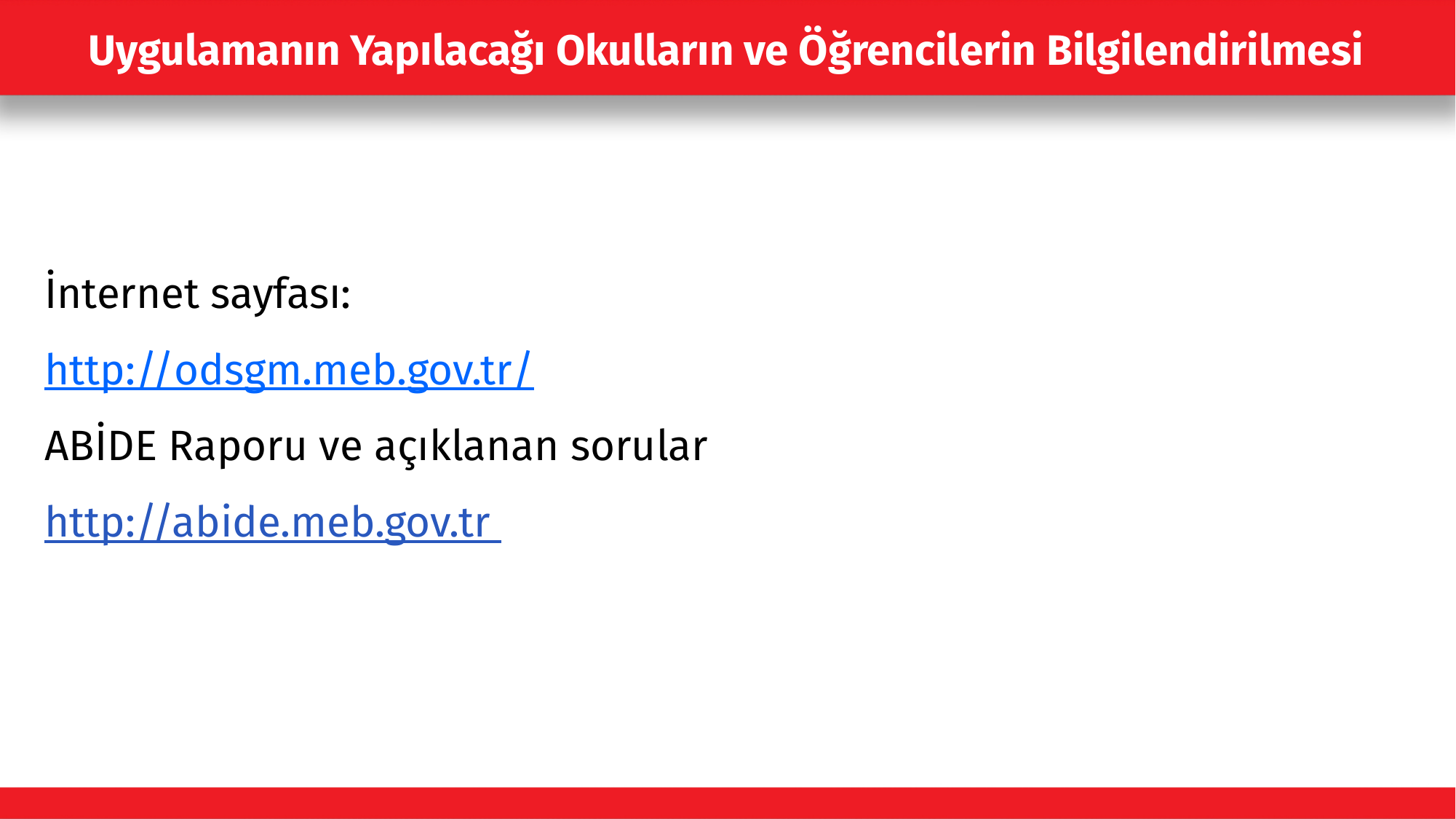

# Uygulamanın Yapılacağı Okulların ve Öğrencilerin Bilgilendirilmesi
İnternet sayfası:
http://odsgm.meb.gov.tr/
ABİDE Raporu ve açıklanan sorular
http://abide.meb.gov.tr